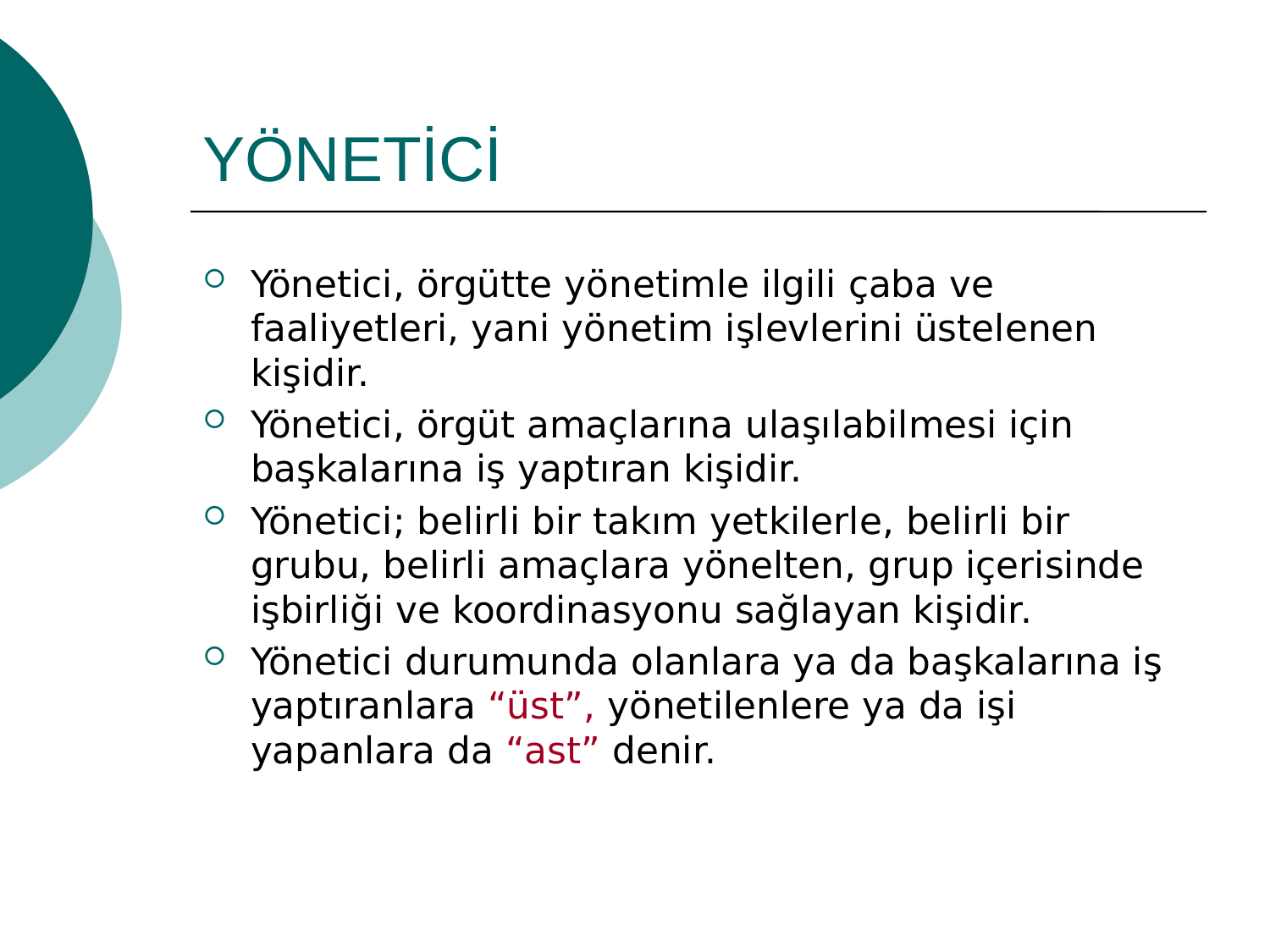

# YÖNETİCİ
Yönetici, örgütte yönetimle ilgili çaba ve faaliyetleri, yani yönetim işlevlerini üstelenen kişidir.
Yönetici, örgüt amaçlarına ulaşılabilmesi için başkalarına iş yaptıran kişidir.
Yönetici; belirli bir takım yetkilerle, belirli bir grubu, belirli amaçlara yönelten, grup içerisinde işbirliği ve koordinasyonu sağlayan kişidir.
Yönetici durumunda olanlara ya da başkalarına iş yaptıranlara “üst”, yönetilenlere ya da işi yapanlara da “ast” denir.